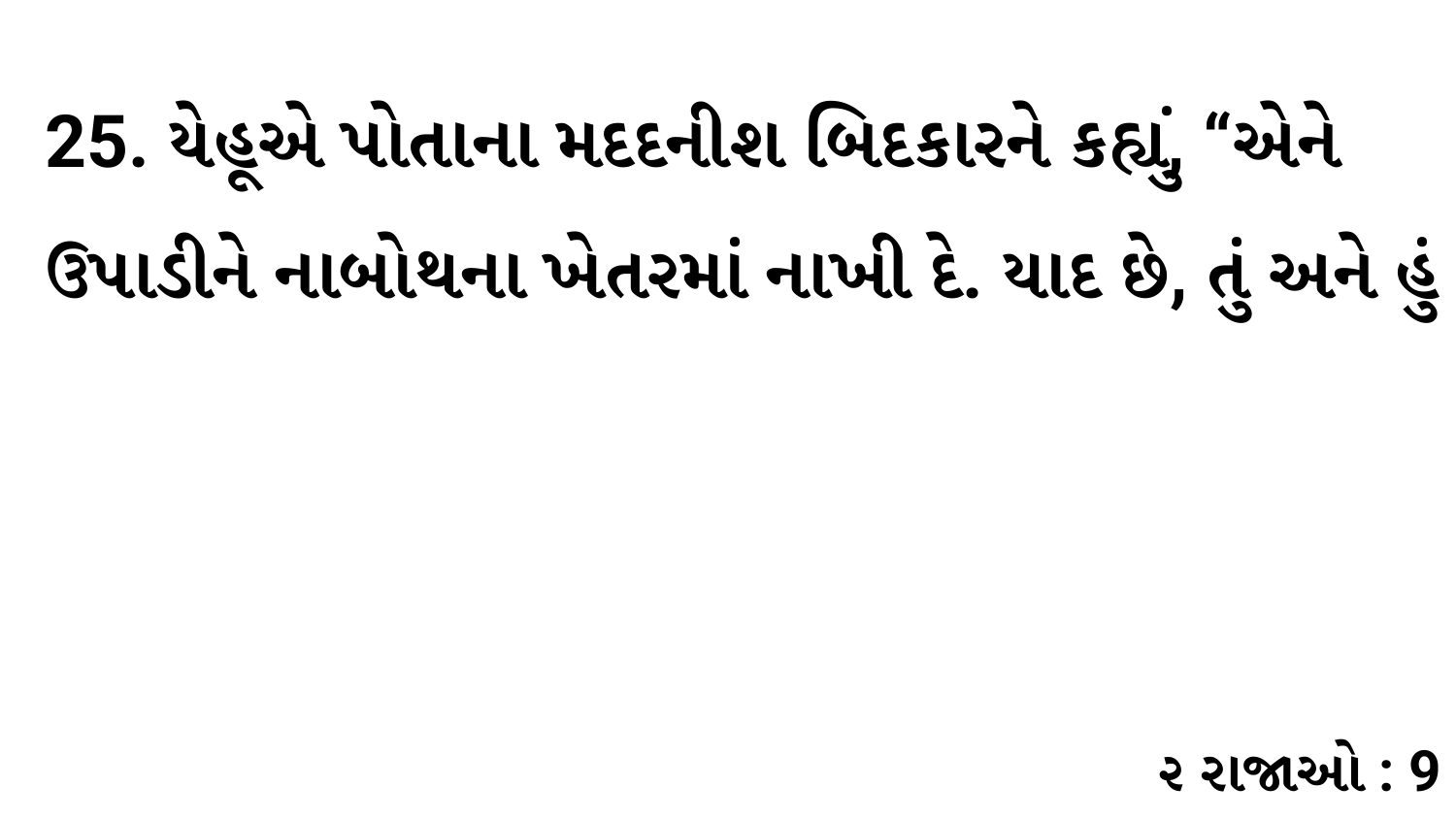

25. યેહૂએ પોતાના મદદનીશ બિદકારને કહ્યું, “એને ઉપાડીને નાબોથના ખેતરમાં નાખી દે. યાદ છે, તું અને હું
૨ રાજાઓ : 9